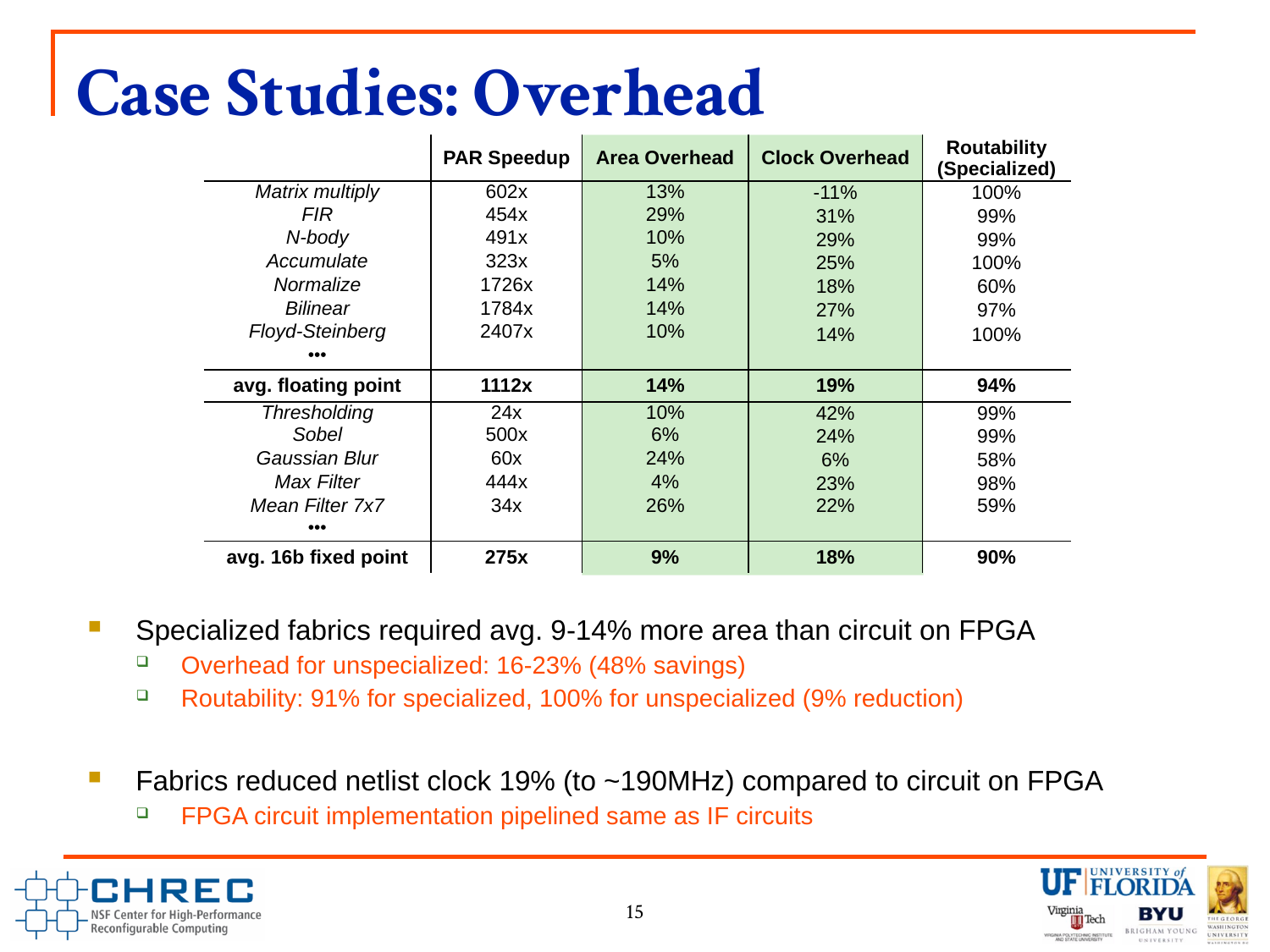

# Case Studies: Overhead
|  | PAR Speedup | Area Overhead | Clock Overhead | Routability (Specialized) |
| --- | --- | --- | --- | --- |
| Matrix multiply | 602x | 13% | -11% | 100% |
| FIR | 454x | 29% | 31% | 99% |
| N-body | 491x | 10% | 29% | 99% |
| Accumulate | 323x | 5% | 25% | 100% |
| Normalize | 1726x | 14% | 18% | 60% |
| Bilinear | 1784x | 14% | 27% | 97% |
| Floyd-Steinberg | 2407x | 10% | 14% | 100% |
| ••• |  |  |  |  |
| avg. floating point | 1112x | 14% | 19% | 94% |
| Thresholding | 24x | 10% | 42% | 99% |
| Sobel | 500x | 6% | 24% | 99% |
| Gaussian Blur | 60x | 24% | 6% | 58% |
| Max Filter | 444x | 4% | 23% | 98% |
| Mean Filter 7x7 | 34x | 26% | 22% | 59% |
| ••• |  |  |  |  |
| avg. 16b fixed point | 275x | 9% | 18% | 90% |

Specialized fabrics required avg. 9-14% more area than circuit on FPGA
Overhead for unspecialized: 16-23% (48% savings)
Routability: 91% for specialized, 100% for unspecialized (9% reduction)

Fabrics reduced netlist clock 19% (to ~190MHz) compared to circuit on FPGA
FPGA circuit implementation pipelined same as IF circuits
15